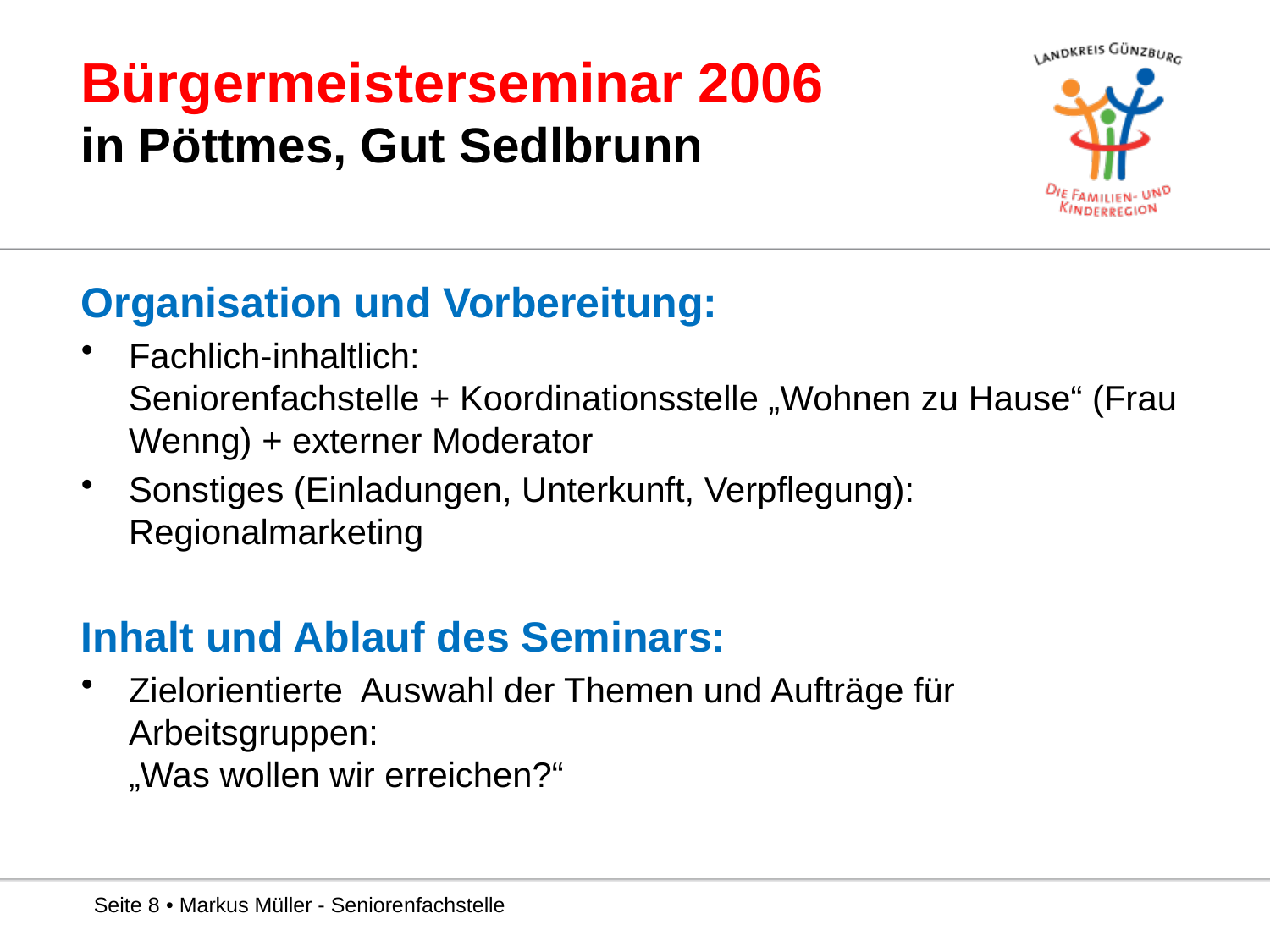

# Bürgermeisterseminar 2006 in Pöttmes, Gut Sedlbrunn
Organisation und Vorbereitung:
Fachlich-inhaltlich:
Seniorenfachstelle + Koordinationsstelle „Wohnen zu Hause“ (Frau Wenng) + externer Moderator
Sonstiges (Einladungen, Unterkunft, Verpflegung):
Regionalmarketing

Inhalt und Ablauf des Seminars:
Zielorientierte  Auswahl der Themen und Aufträge für
Arbeitsgruppen:
„Was wollen wir erreichen?“

Seite 8 • Markus Müller - Seniorenfachstelle